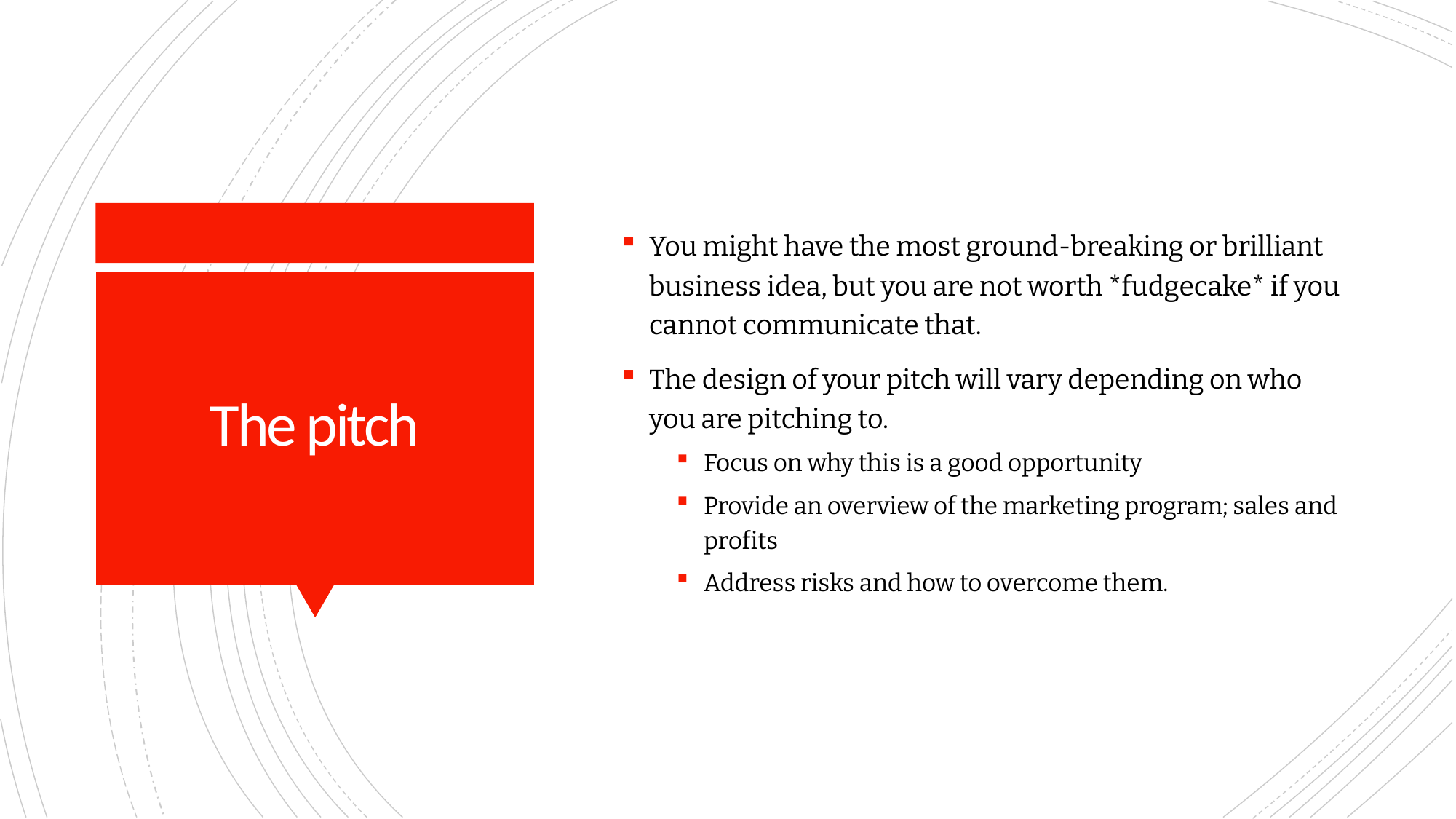

You might have the most ground-breaking or brilliant business idea, but you are not worth *fudgecake* if you cannot communicate that.
The design of your pitch will vary depending on who you are pitching to.
Focus on why this is a good opportunity
Provide an overview of the marketing program; sales and profits
Address risks and how to overcome them.
# The pitch